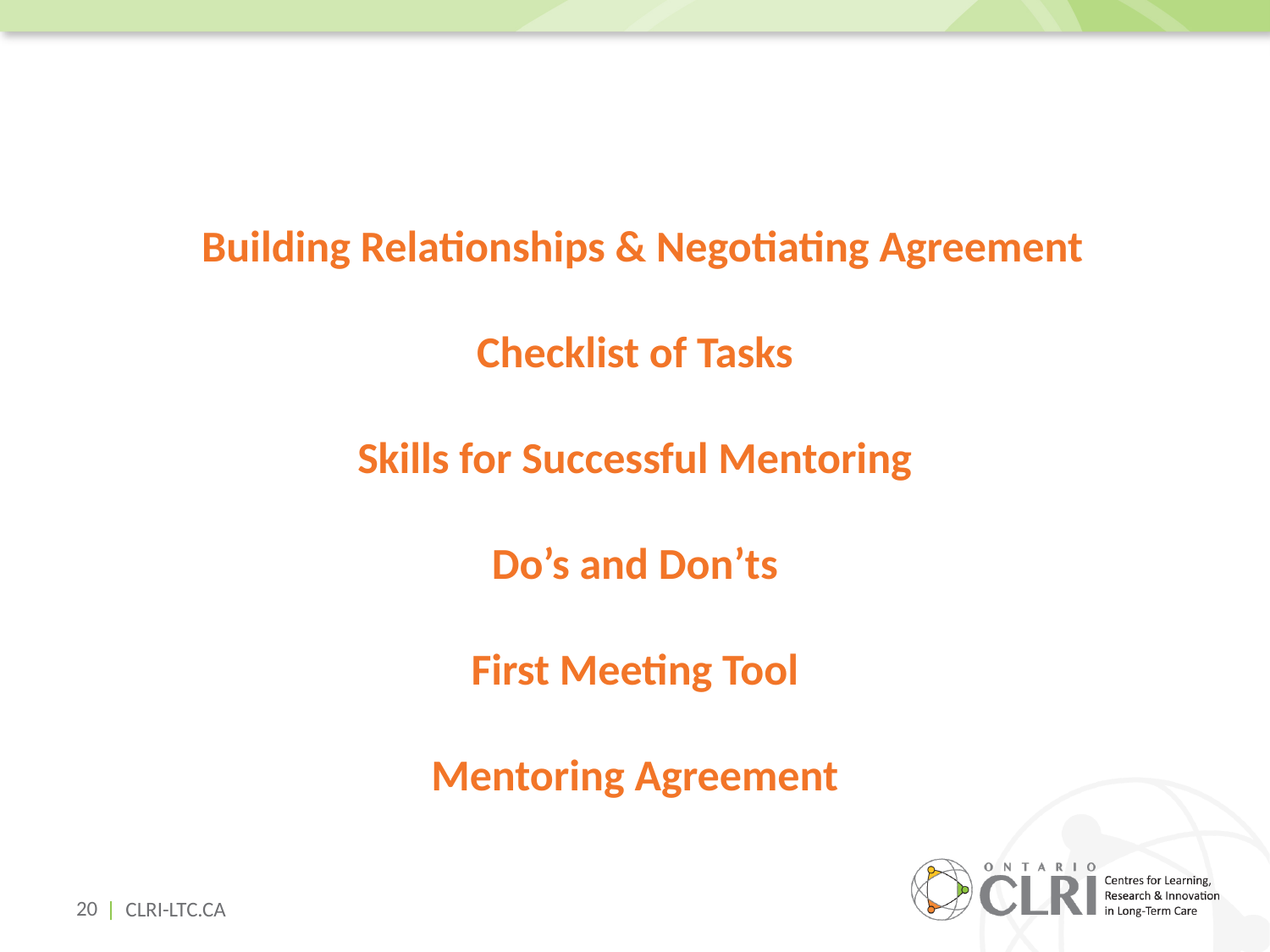

Building Relationships & Negotiating Agreement
Checklist of Tasks
Skills for Successful Mentoring
Do’s and Don’ts
First Meeting Tool
Mentoring Agreement